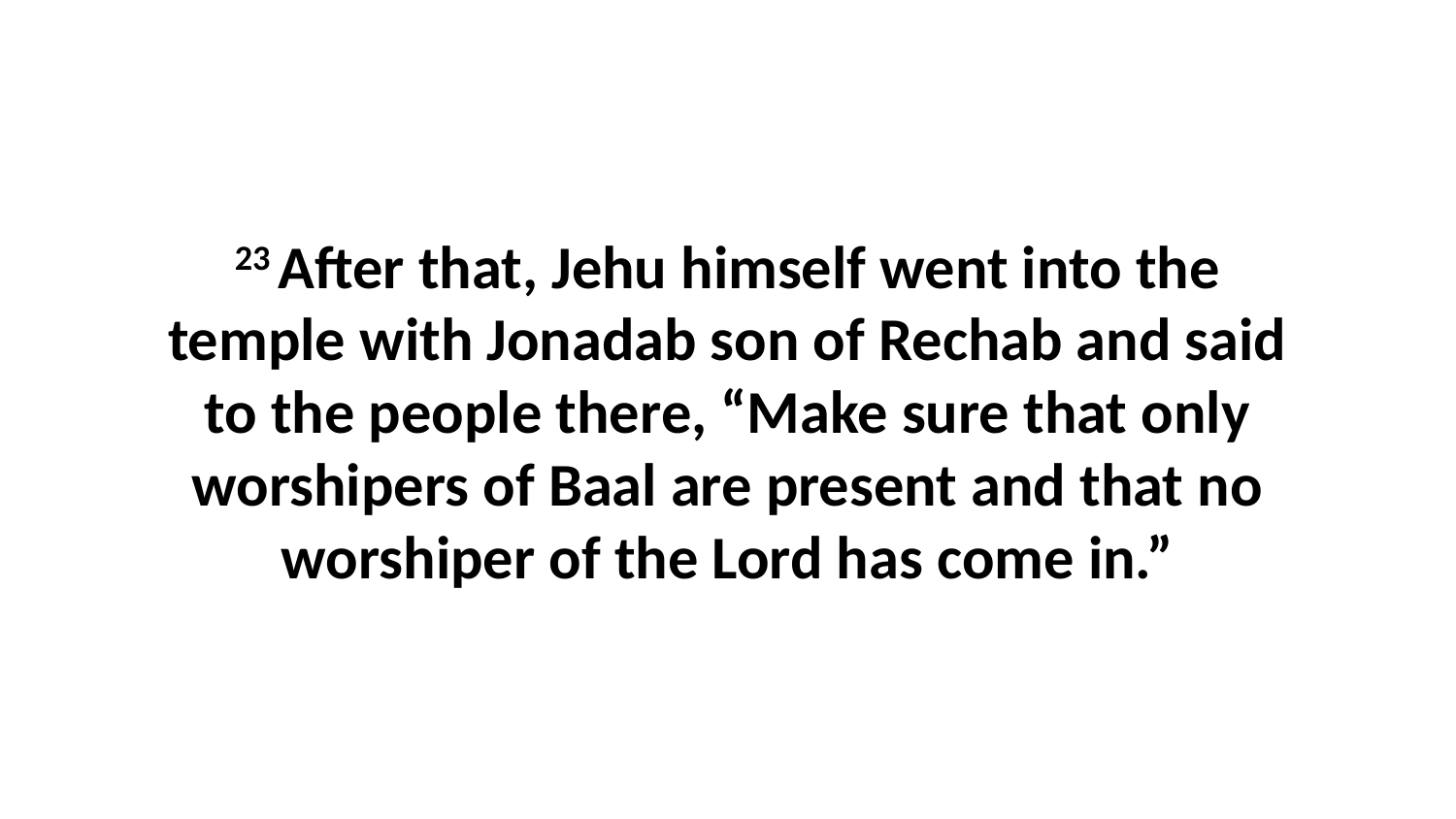

23 After that, Jehu himself went into the temple with Jonadab son of Rechab and said to the people there, “Make sure that only worshipers of Baal are present and that no worshiper of the Lord has come in.”